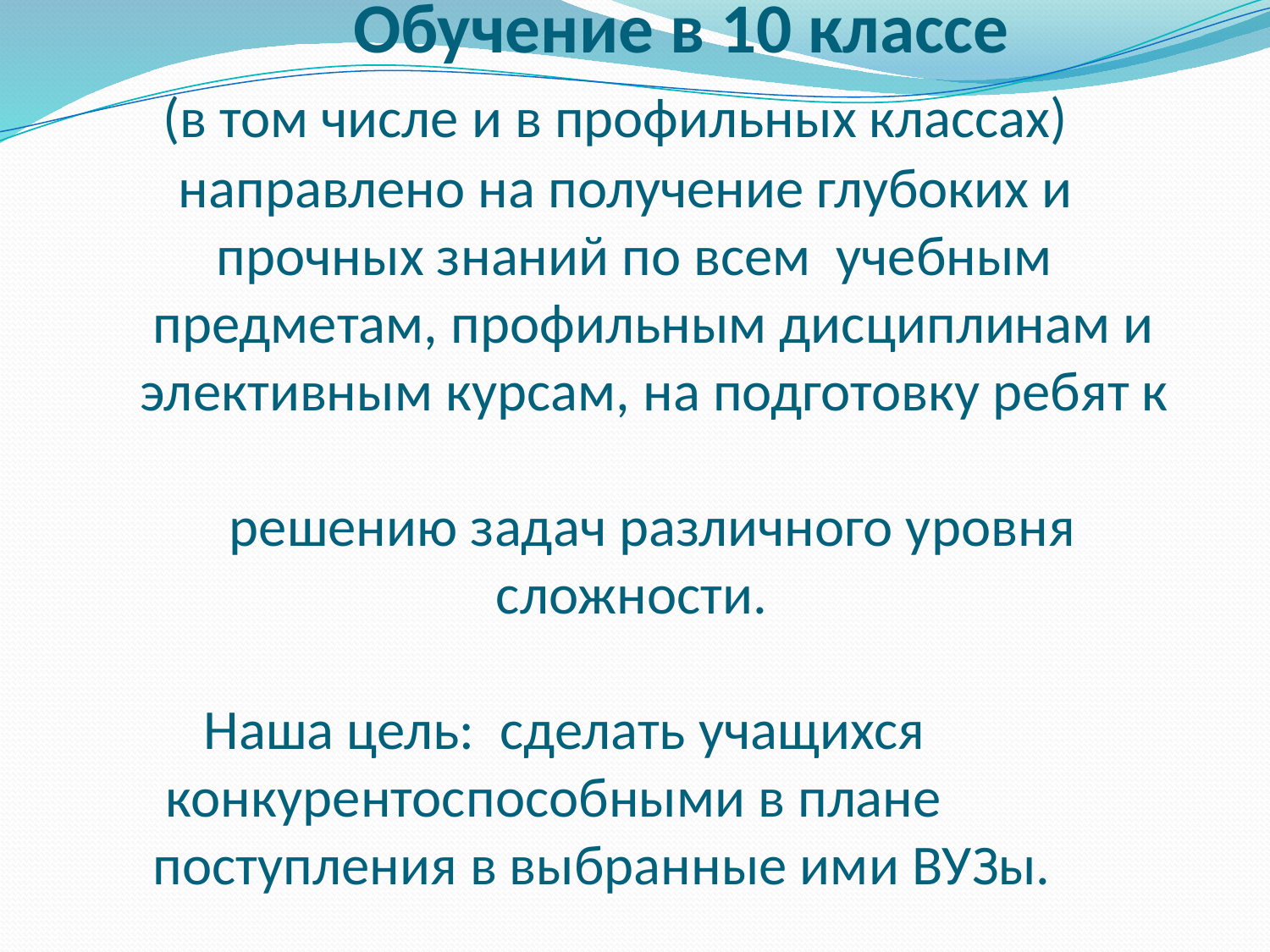

# Обучение в 10 классе (в том числе и в профильных классах) направлено на получение глубоких и прочных знаний по всем  учебным предметам, профильным дисциплинам и элективным курсам, на подготовку ребят к решению задач различного уровня сложности. Наша цель:  сделать учащихся конкурентоспособными в плане поступления в выбранные ими ВУЗы.